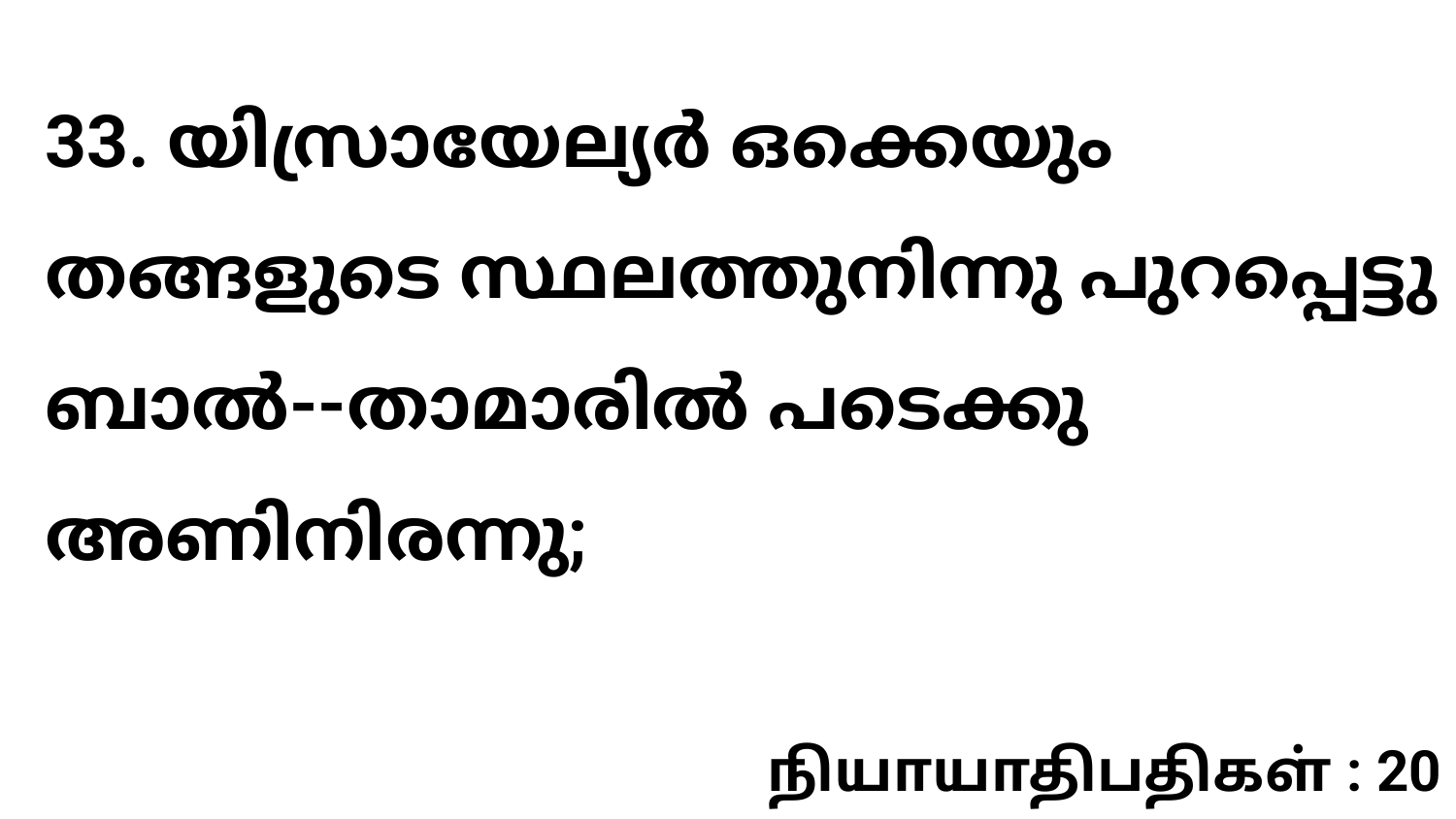

33. യിസ്രായേല്യർ ഒക്കെയും തങ്ങളുടെ സ്ഥലത്തുനിന്നു പുറപ്പെട്ടു ബാൽ--താമാരിൽ പടെക്കു അണിനിരന്നു;
நியாயாதிபதிகள் : 20